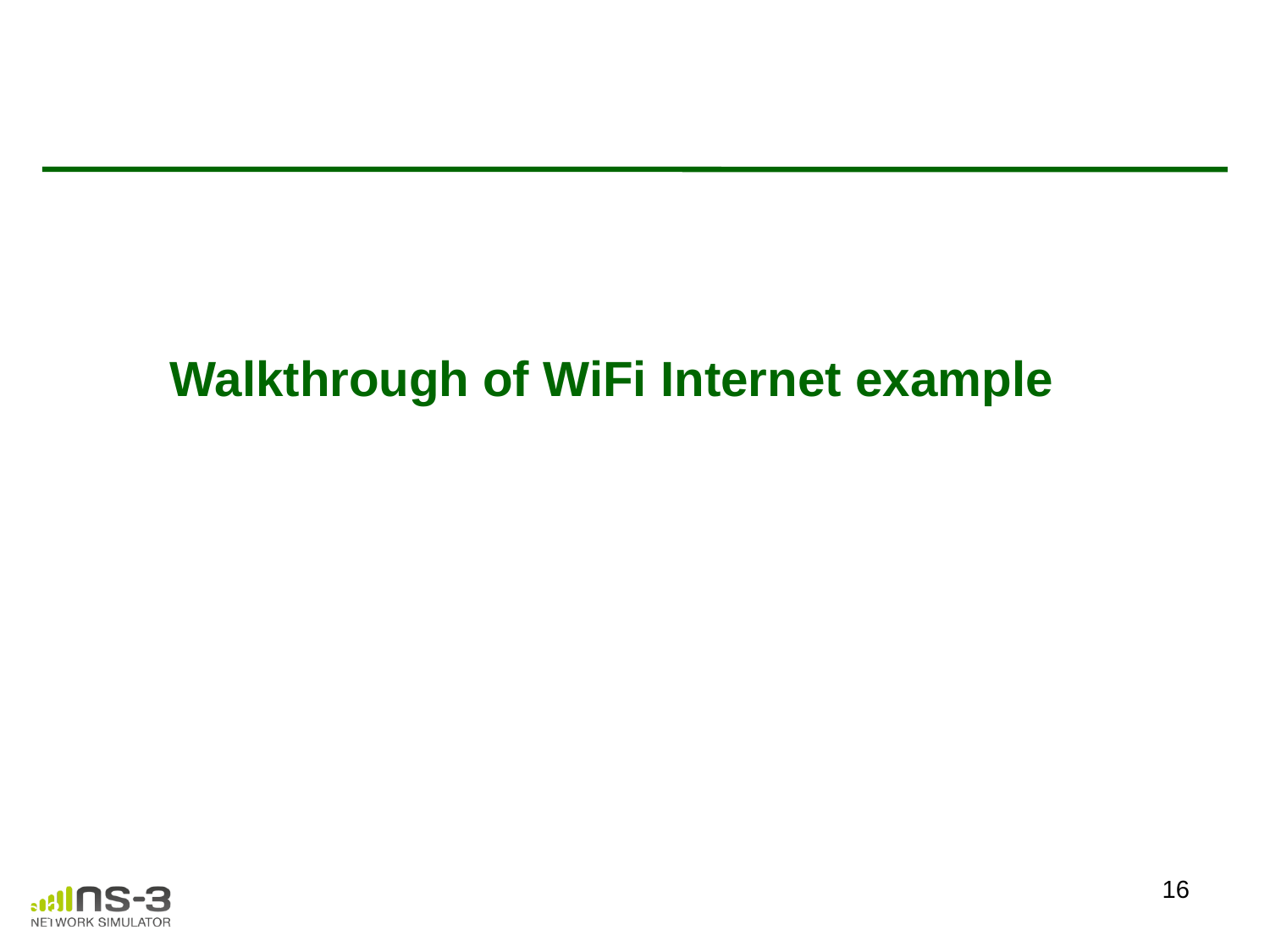

# Walkthrough of WiFi Internet example
16
ns-3